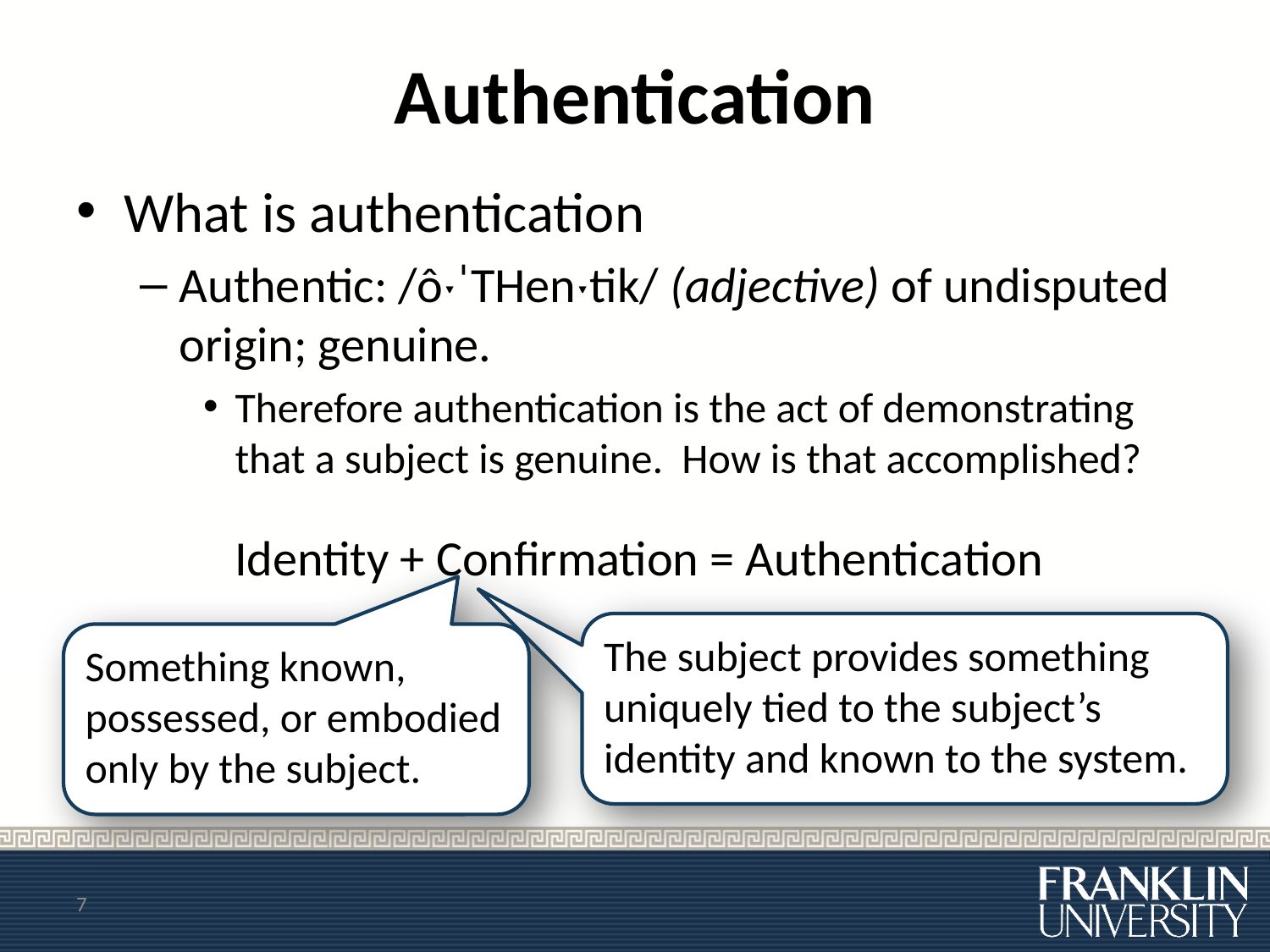

# Authentication
What is authentication
Authentic: /ôˑˈTHenˑtik/ (adjective) of undisputed origin; genuine.
Therefore authentication is the act of demonstrating that a subject is genuine.  How is that accomplished?

Identity + Confirmation = Authentication
The subject provides something uniquely tied to the subject’s identity and known to the system.
Something known, possessed, or embodied only by the subject.
7